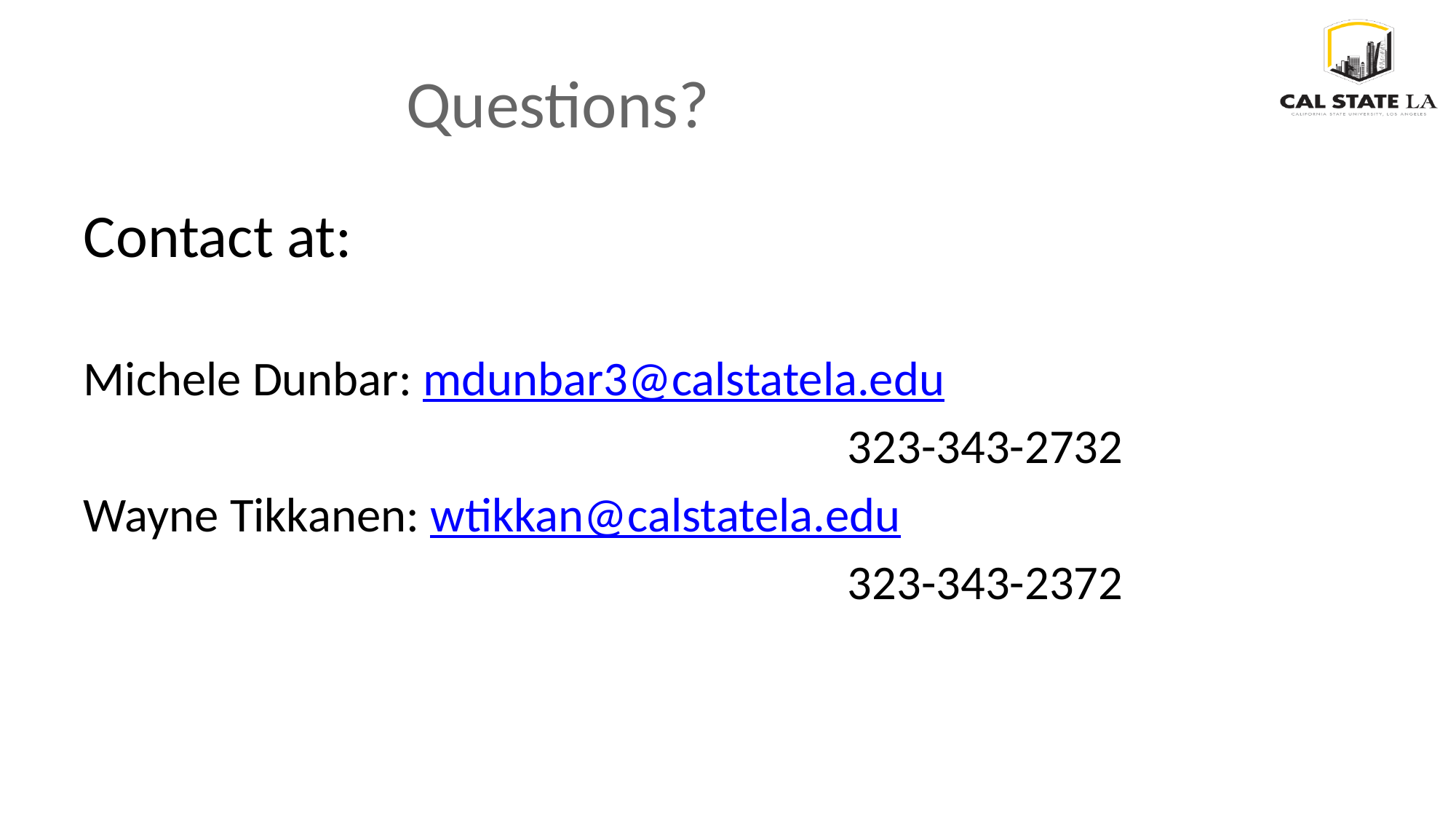

# Questions?
Contact at:

Michele Dunbar: mdunbar3@calstatela.edu
							323-343-2732
Wayne Tikkanen: wtikkan@calstatela.edu
							323-343-2372